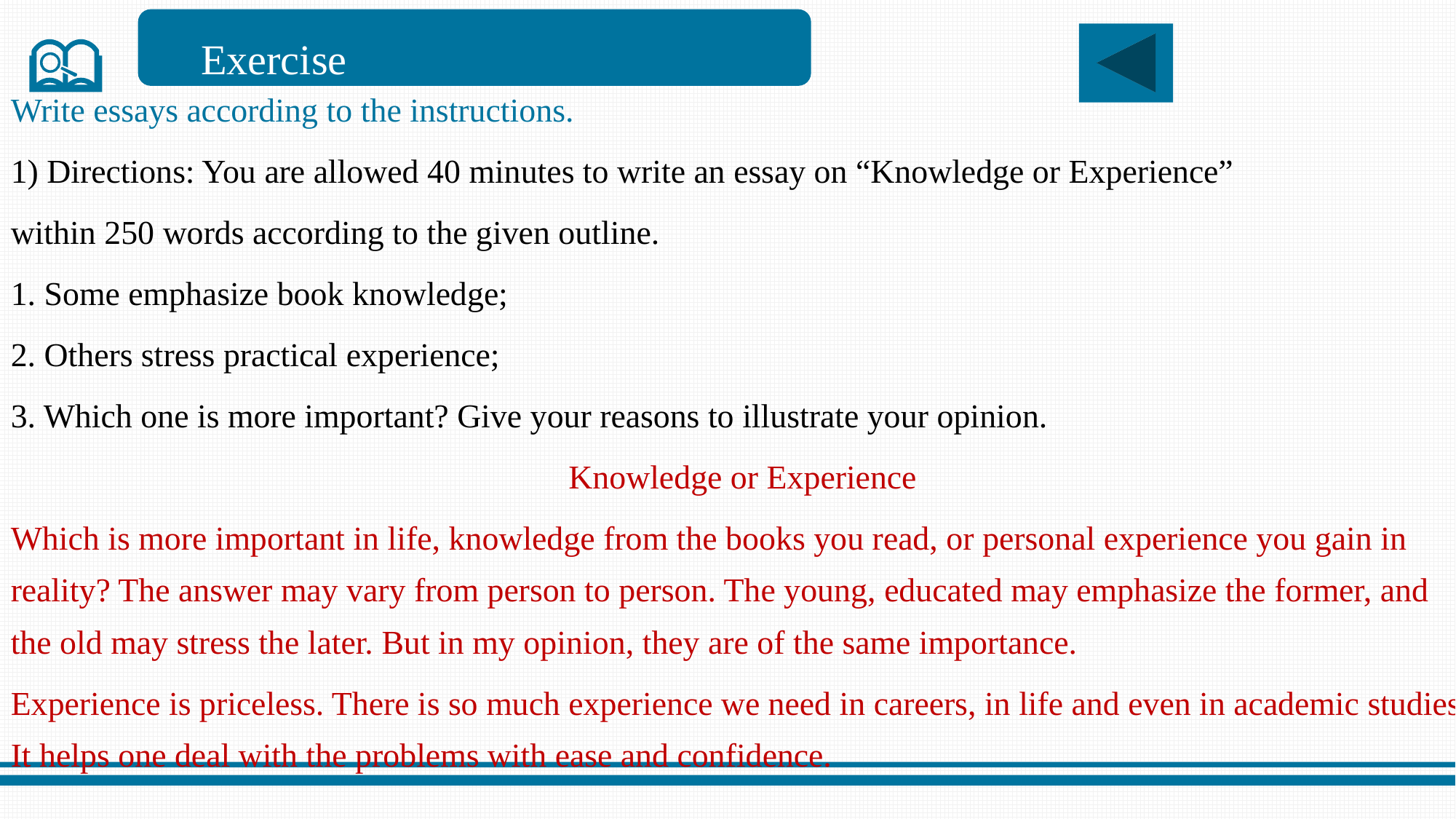

Exercise

Write essays according to the instructions.
1) Directions: You are allowed 40 minutes to write an essay on “Knowledge or Experience”
within 250 words according to the given outline.
1. Some emphasize book knowledge;
2. Others stress practical experience;
3. Which one is more important? Give your reasons to illustrate your opinion.
Knowledge or Experience
Which is more important in life, knowledge from the books you read, or personal experience you gain in reality? The answer may vary from person to person. The young, educated may emphasize the former, and the old may stress the later. But in my opinion, they are of the same importance.
Experience is priceless. There is so much experience we need in careers, in life and even in academic studies. It helps one deal with the problems with ease and confidence.